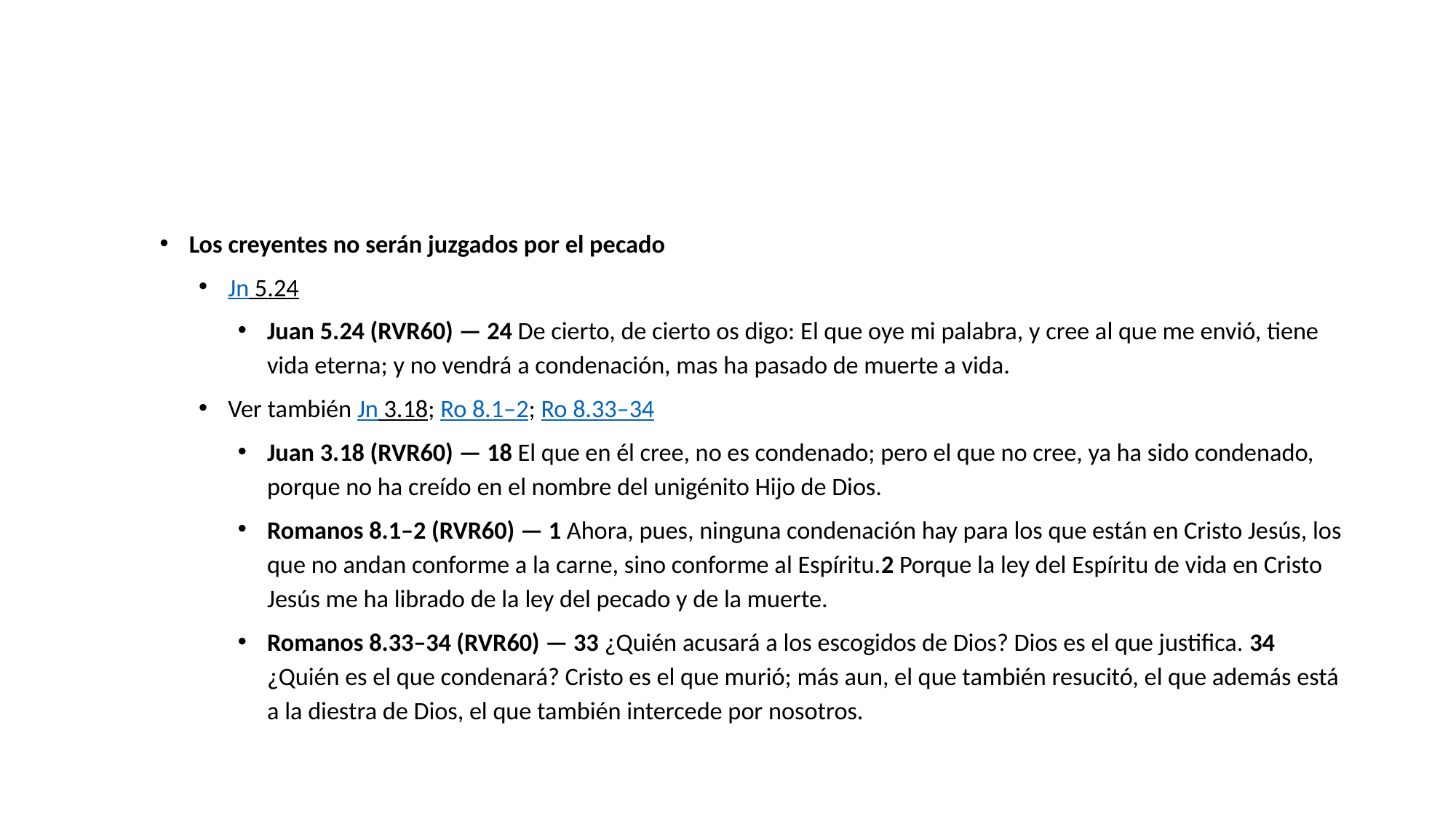

#
Los creyentes no serán juzgados por el pecado
Jn 5.24
Juan 5.24 (RVR60) — 24 De cierto, de cierto os digo: El que oye mi palabra, y cree al que me envió, tiene vida eterna; y no vendrá a condenación, mas ha pasado de muerte a vida.
Ver también Jn 3.18; Ro 8.1–2; Ro 8.33–34
Juan 3.18 (RVR60) — 18 El que en él cree, no es condenado; pero el que no cree, ya ha sido condenado, porque no ha creído en el nombre del unigénito Hijo de Dios.
Romanos 8.1–2 (RVR60) — 1 Ahora, pues, ninguna condenación hay para los que están en Cristo Jesús, los que no andan conforme a la carne, sino conforme al Espíritu.2 Porque la ley del Espíritu de vida en Cristo Jesús me ha librado de la ley del pecado y de la muerte.
Romanos 8.33–34 (RVR60) — 33 ¿Quién acusará a los escogidos de Dios? Dios es el que justifica. 34 ¿Quién es el que condenará? Cristo es el que murió; más aun, el que también resucitó, el que además está a la diestra de Dios, el que también intercede por nosotros.